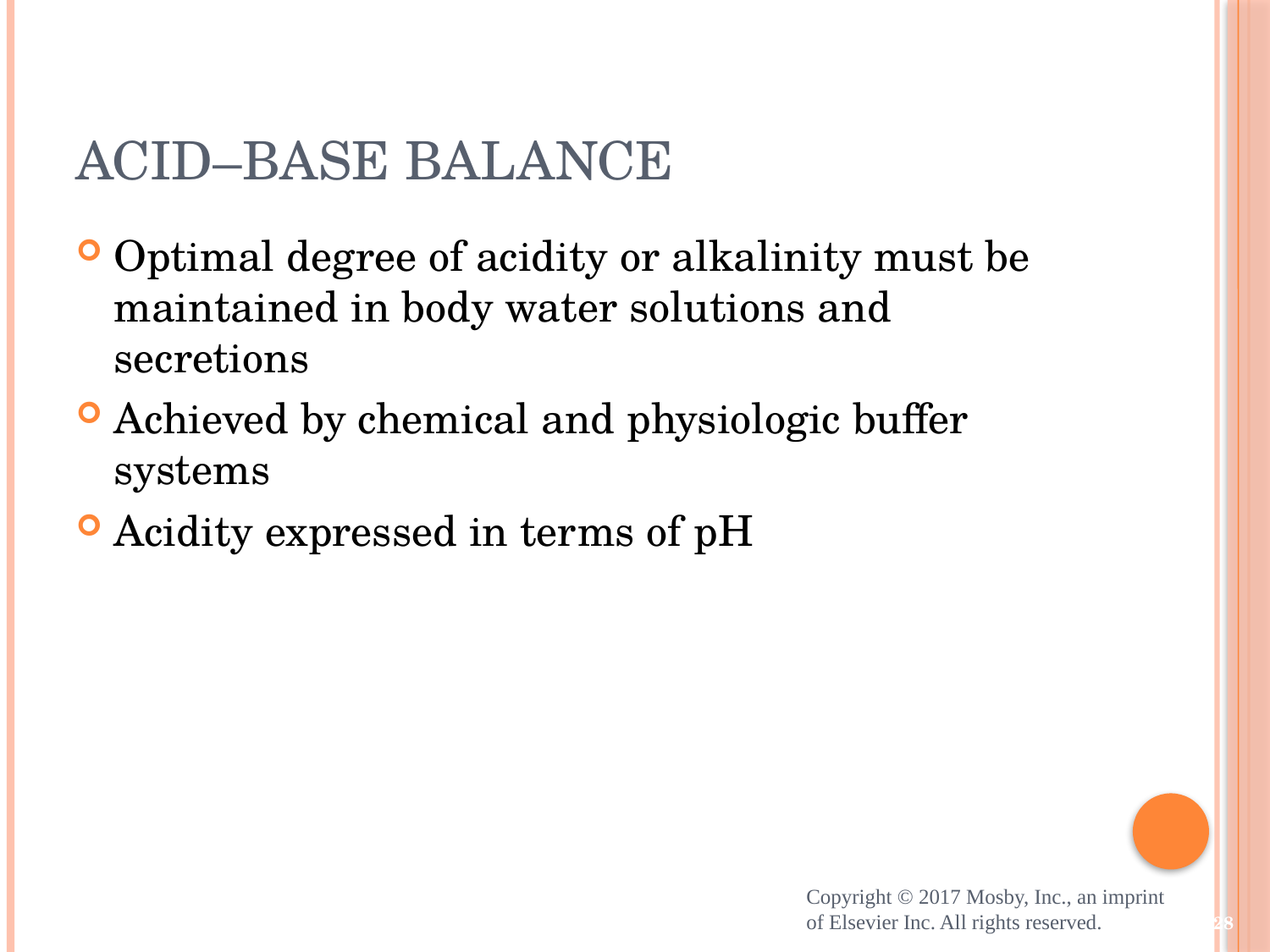

# Acid–Base Balance
Optimal degree of acidity or alkalinity must be maintained in body water solutions and secretions
Achieved by chemical and physiologic buffer systems
Acidity expressed in terms of pH
Copyright © 2017 Mosby, Inc., an imprint of Elsevier Inc. All rights reserved.
28